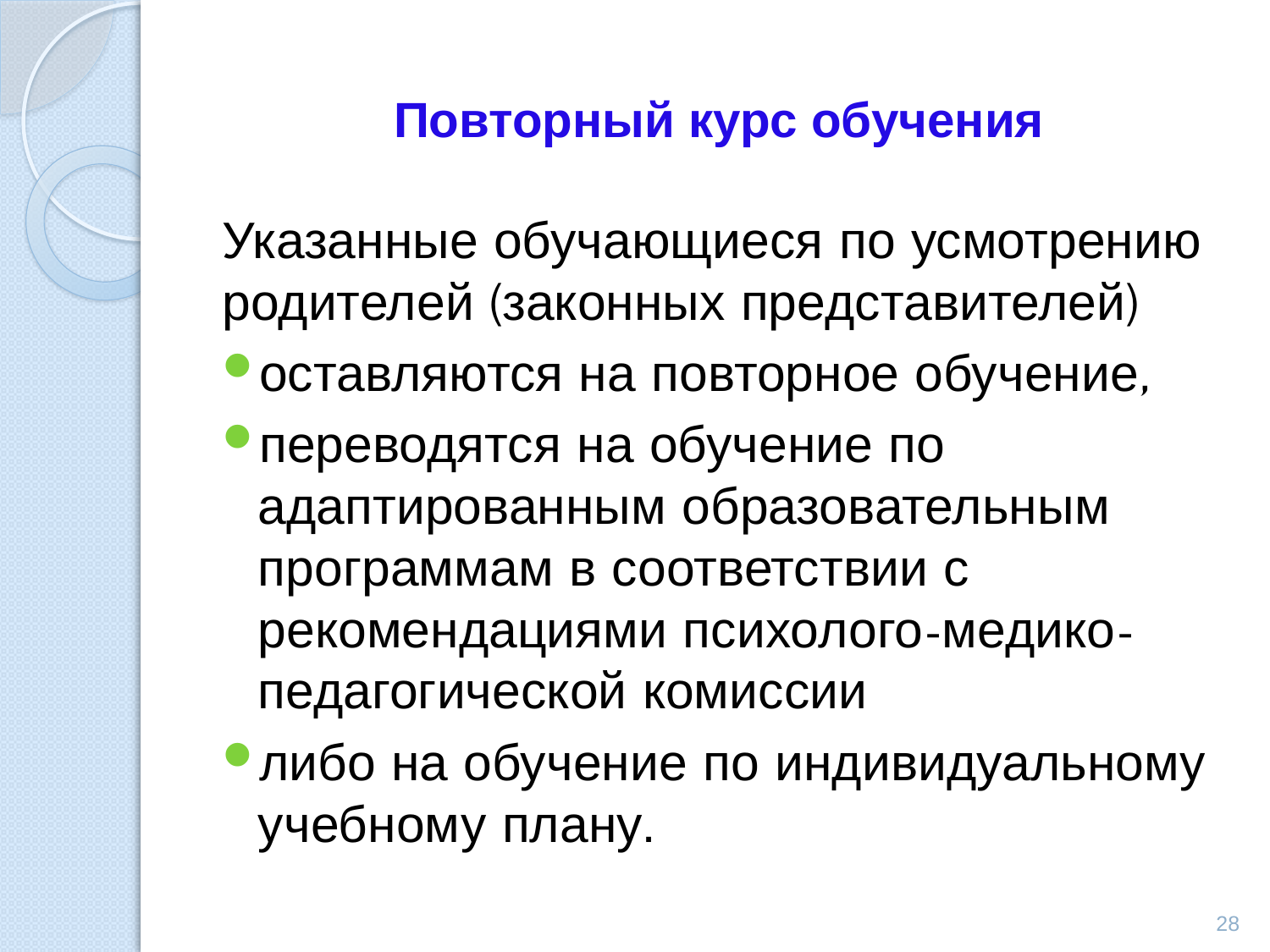

# Повторный курс обучения
Указанные обучающиеся по усмотрению родителей (законных представителей)
оставляются на повторное обучение,
переводятся на обучение по адаптированным образовательным программам в соответствии с рекомендациями психолого-медико- педагогической комиссии
либо на обучение по индивидуальному учебному плану.
28